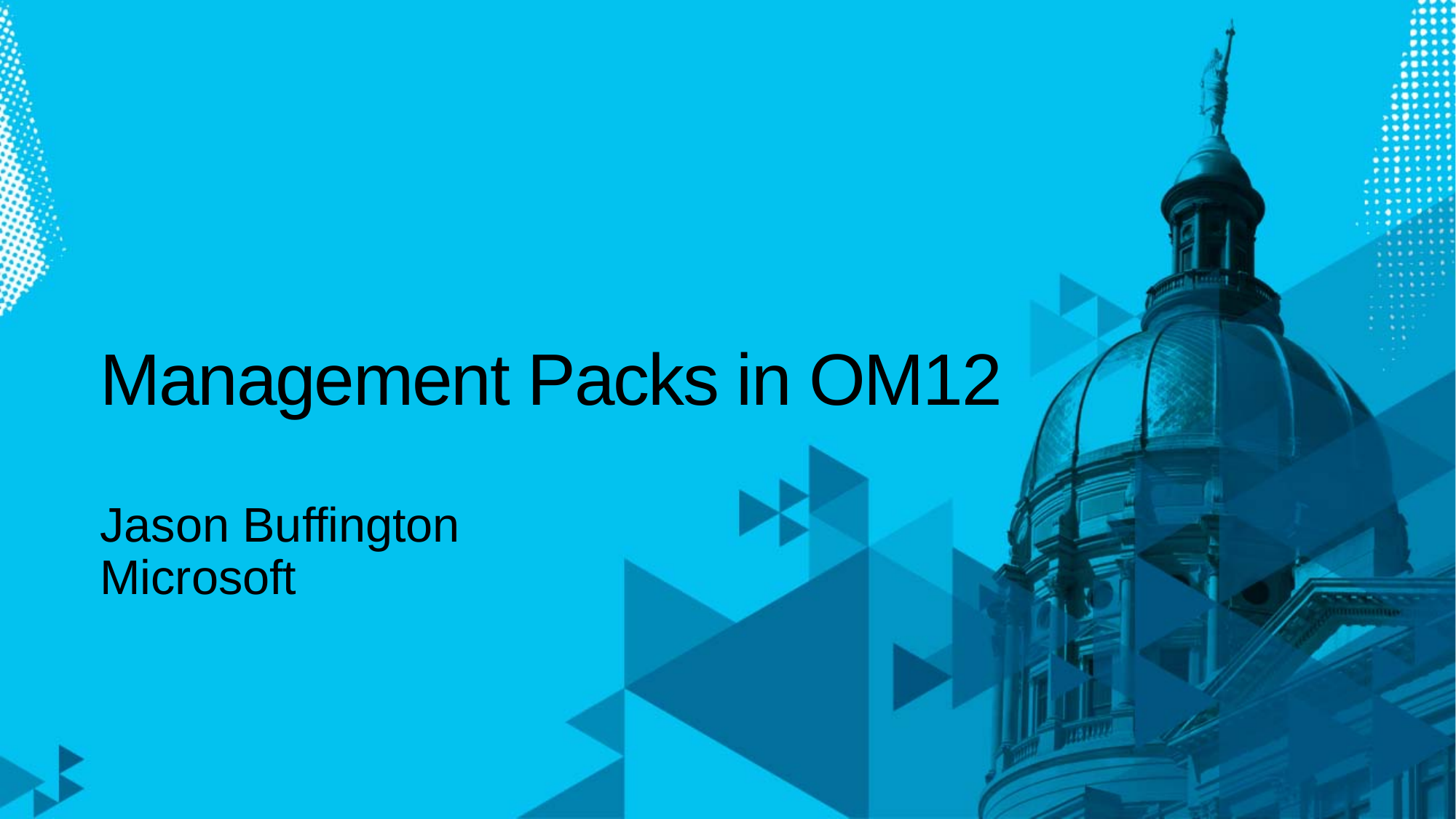

# Management Packs in OM12
Jason Buffington
Microsoft